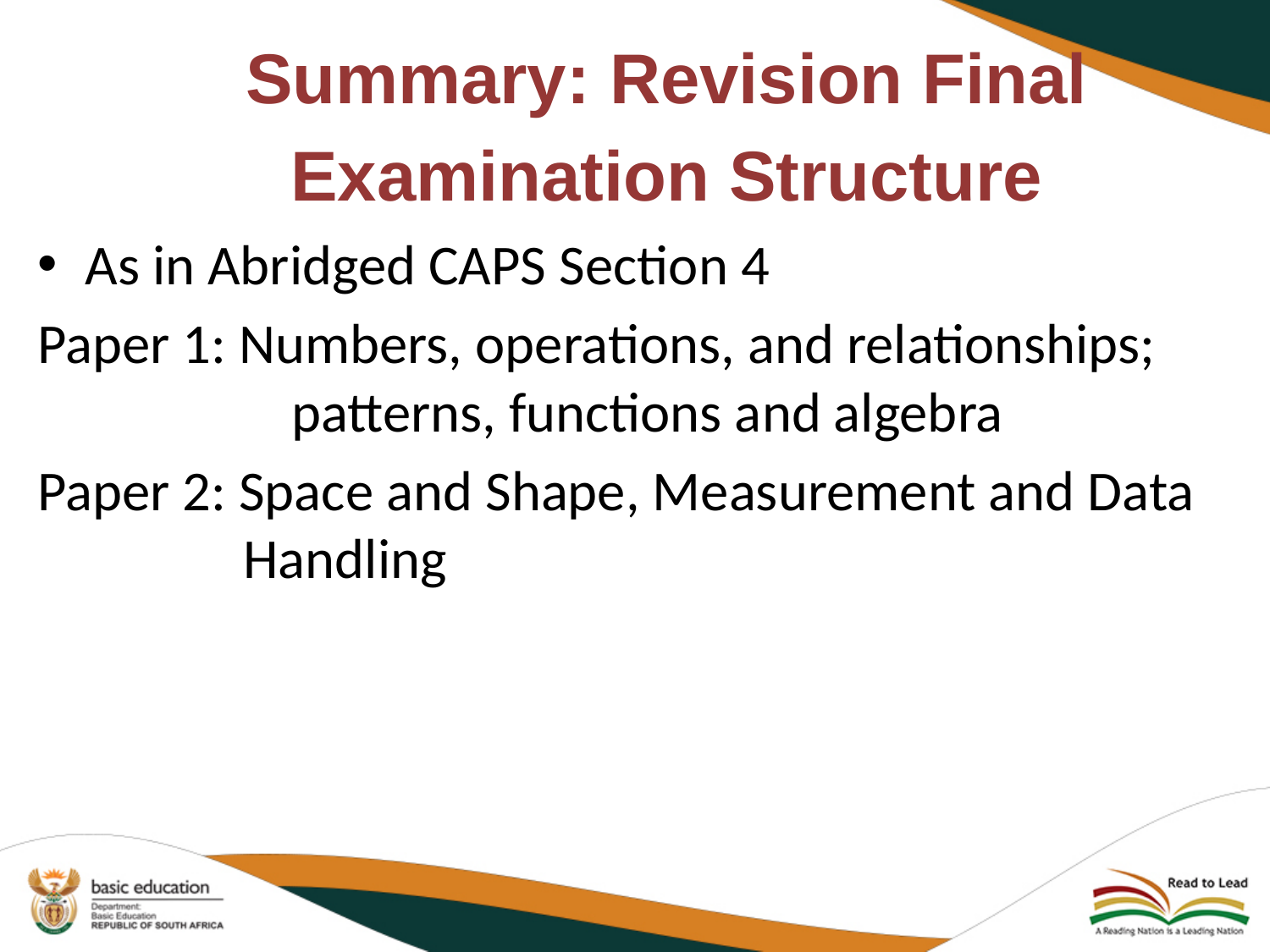

# Summary: Revision Final Examination Structure
As in Abridged CAPS Section 4
Paper 1: Numbers, operations, and relationships;  		patterns, functions and algebra
Paper 2: Space and Shape, Measurement and Data Handling